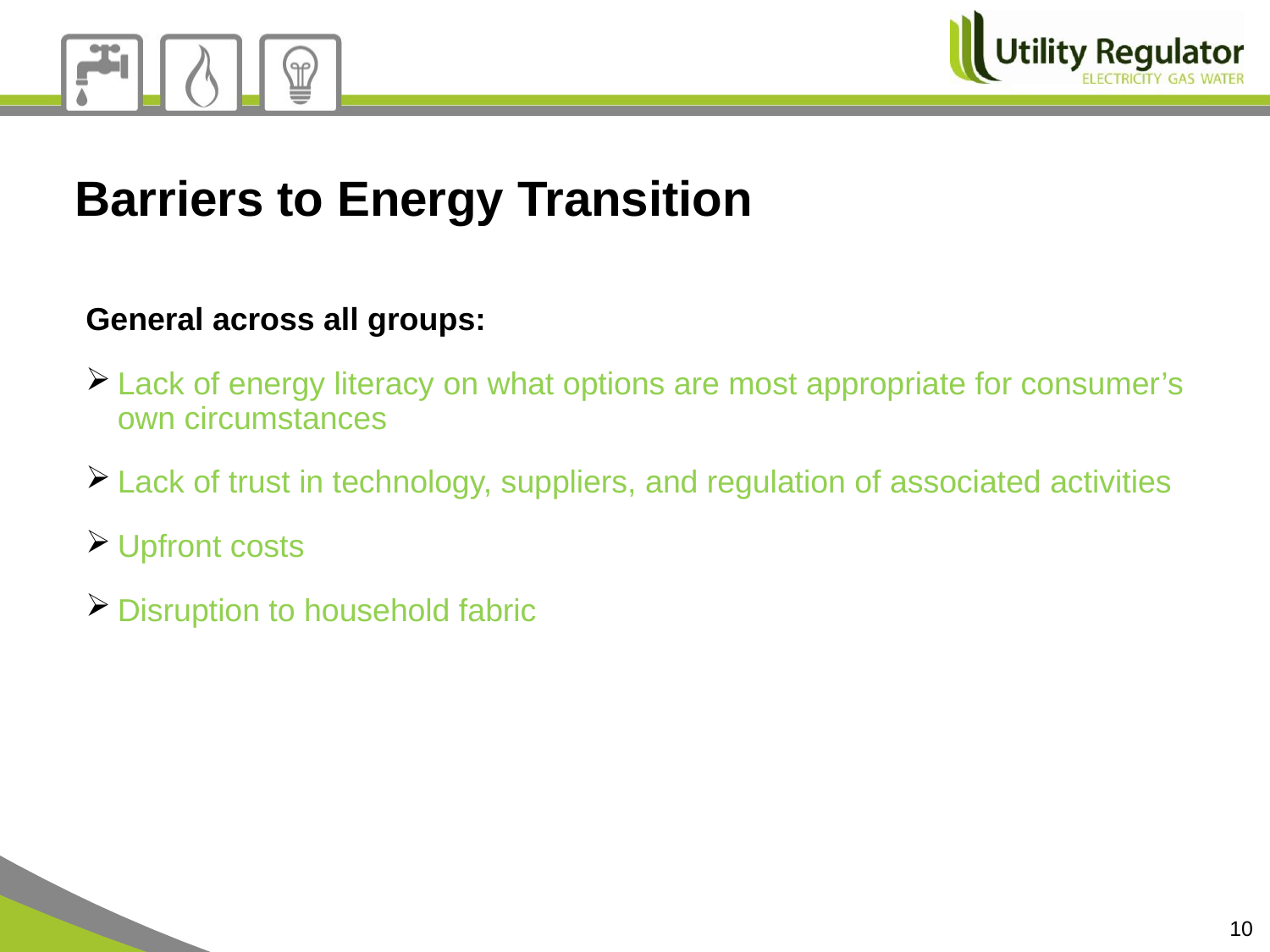

Barriers to Energy Transition
General across all groups:
Lack of energy literacy on what options are most appropriate for consumer’s own circumstances
Lack of trust in technology, suppliers, and regulation of associated activities
Upfront costs
Disruption to household fabric

10